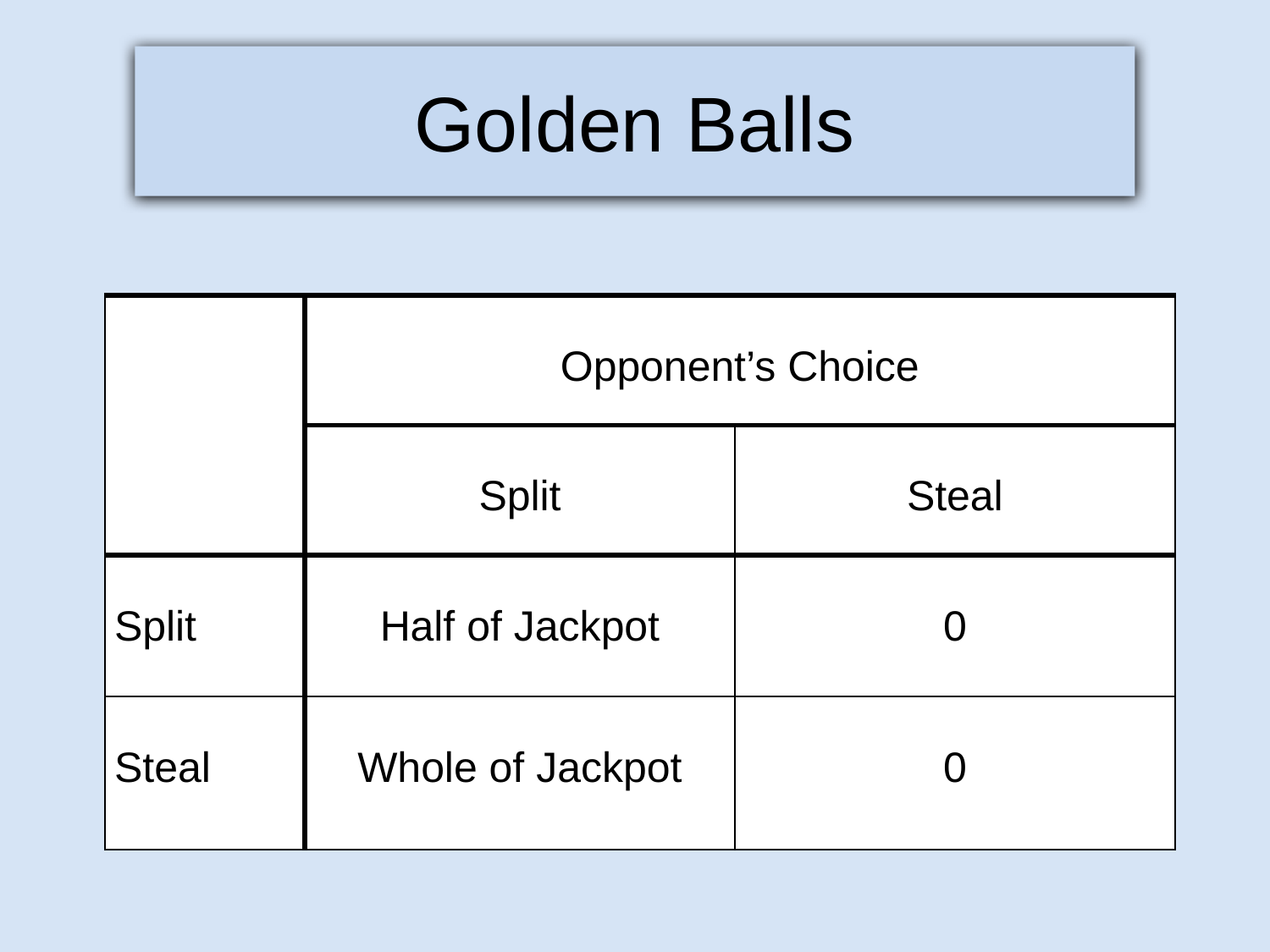

Golden Balls
|  | Opponent’s Choice |  |
| --- | --- | --- |
|  | Split | Steal |
| Split | Half of Jackpot | 0 |
| Steal | Whole of Jackpot | 0 |